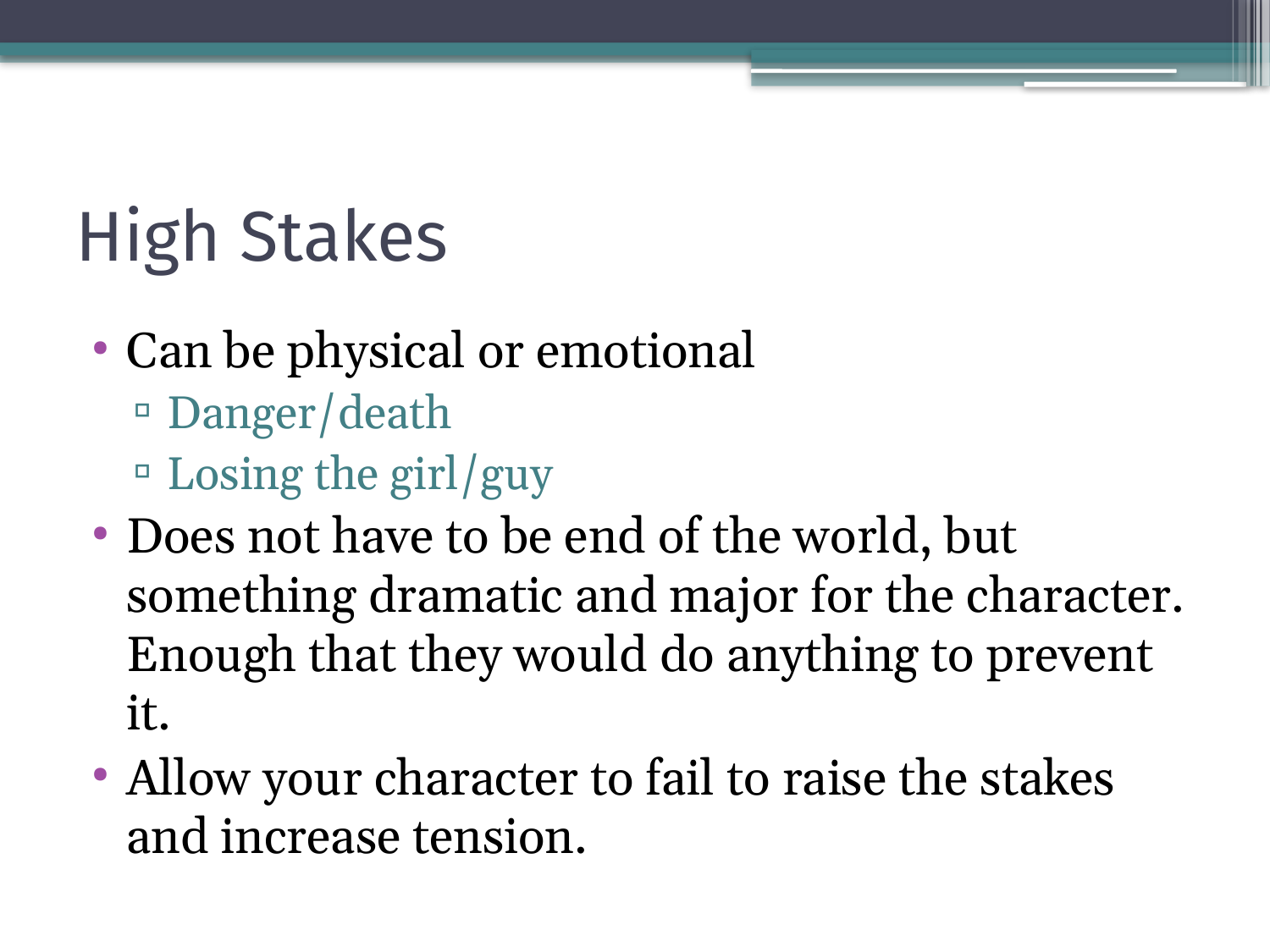

# High Stakes
Can be physical or emotional
Danger/death
Losing the girl/guy
Does not have to be end of the world, but something dramatic and major for the character. Enough that they would do anything to prevent it.
Allow your character to fail to raise the stakes and increase tension.